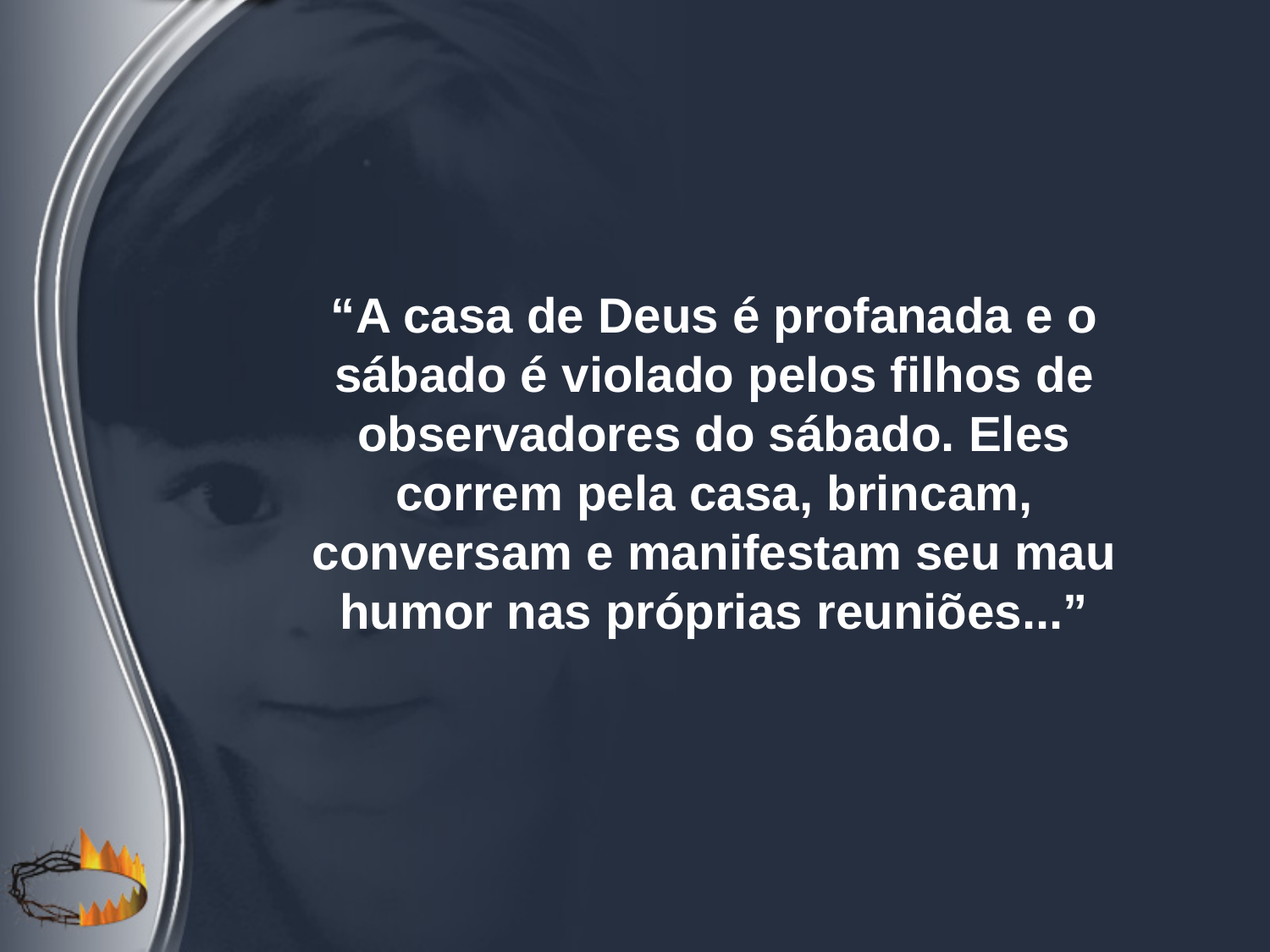

“A casa de Deus é profanada e o sábado é violado pelos filhos de observadores do sábado. Eles correm pela casa, brincam, conversam e manifestam seu mau humor nas próprias reuniões...”